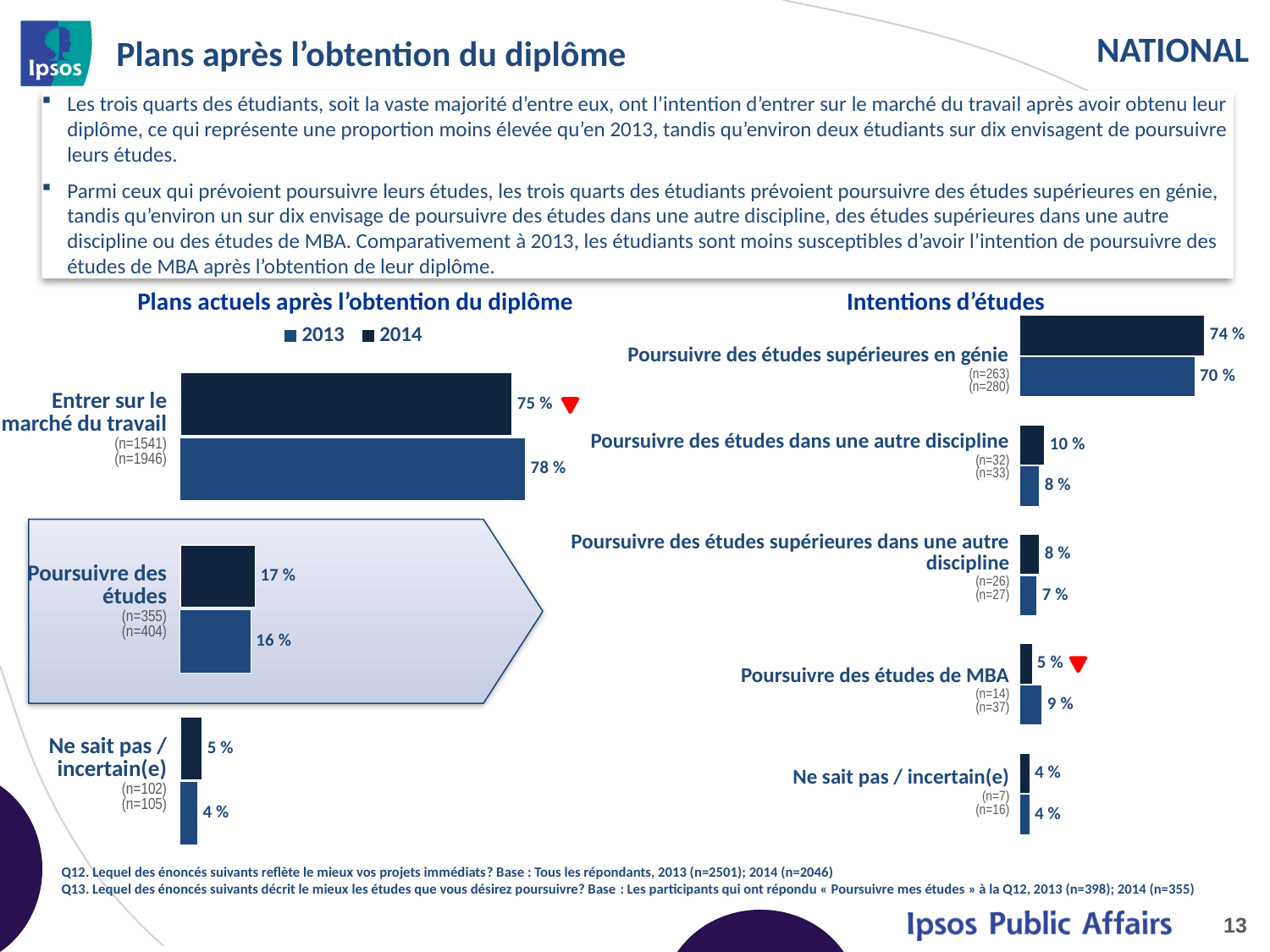

# Plans après l’obtention du diplôme
Les trois quarts des étudiants, soit la vaste majorité d’entre eux, ont l’intention d’entrer sur le marché du travail après avoir obtenu leur diplôme, ce qui représente une proportion moins élevée qu’en 2013, tandis qu’environ deux étudiants sur dix envisagent de poursuivre leurs études.
Parmi ceux qui prévoient poursuivre leurs études, les trois quarts des étudiants prévoient poursuivre des études supérieures en génie, tandis qu’environ un sur dix envisage de poursuivre des études dans une autre discipline, des études supérieures dans une autre discipline ou des études de MBA. Comparativement à 2013, les étudiants sont moins susceptibles d’avoir l’intention de poursuivre des études de MBA après l’obtention de leur diplôme.

### Chart

| Category | 2014 | 2013 |
|---|---|---|
| Pursue a graduate degree in engineering | 0.74 | 0.7 |
| Pursue another professional degree | 0.1 | 0.08 |
| Pursue a graduate degree in another area of study | 0.08 | 0.07 |
| Pursue an MBA | 0.05 | 0.09 |
| Don't know/Not sure | 0.04 | 0.04 |
Intentions d’études
Plans actuels après l’obtention du diplôme

### Chart

| Category | 2014 | 2013 |
|---|---|---|
| Go into the workforce | 0.75 | 0.78 |
| Pursue more education | 0.17 | 0.16 |
| Don't know/ Unsure | 0.05 | 0.04 |
| Poursuivre des études supérieures en génie |
| --- |
| (n=263) (n=280) |
| Poursuivre des études dans une autre discipline |
| (n=32) (n=33) |
| Poursuivre des études supérieures dans une autre discipline |
| (n=26) (n=27) |
| Poursuivre des études de MBA |
| (n=14) (n=37) |
| Ne sait pas / incertain(e) |
| (n=7) (n=16) |
| Entrer sur le marché du travail |
| --- |
| (n=1541) (n=1946) |
| Poursuivre des études |
| (n=355) (n=404) |
| Ne sait pas / incertain(e) |
| (n=102) (n=105) |

Q12. Lequel des énoncés suivants reflète le mieux vos projets immédiats? Base : Tous les répondants, 2013 (n=2501); 2014 (n=2046)
Q13. Lequel des énoncés suivants décrit le mieux les études que vous désirez poursuivre? Base : Les participants qui ont répondu « Poursuivre mes études » à la Q12, 2013 (n=398); 2014 (n=355)
13